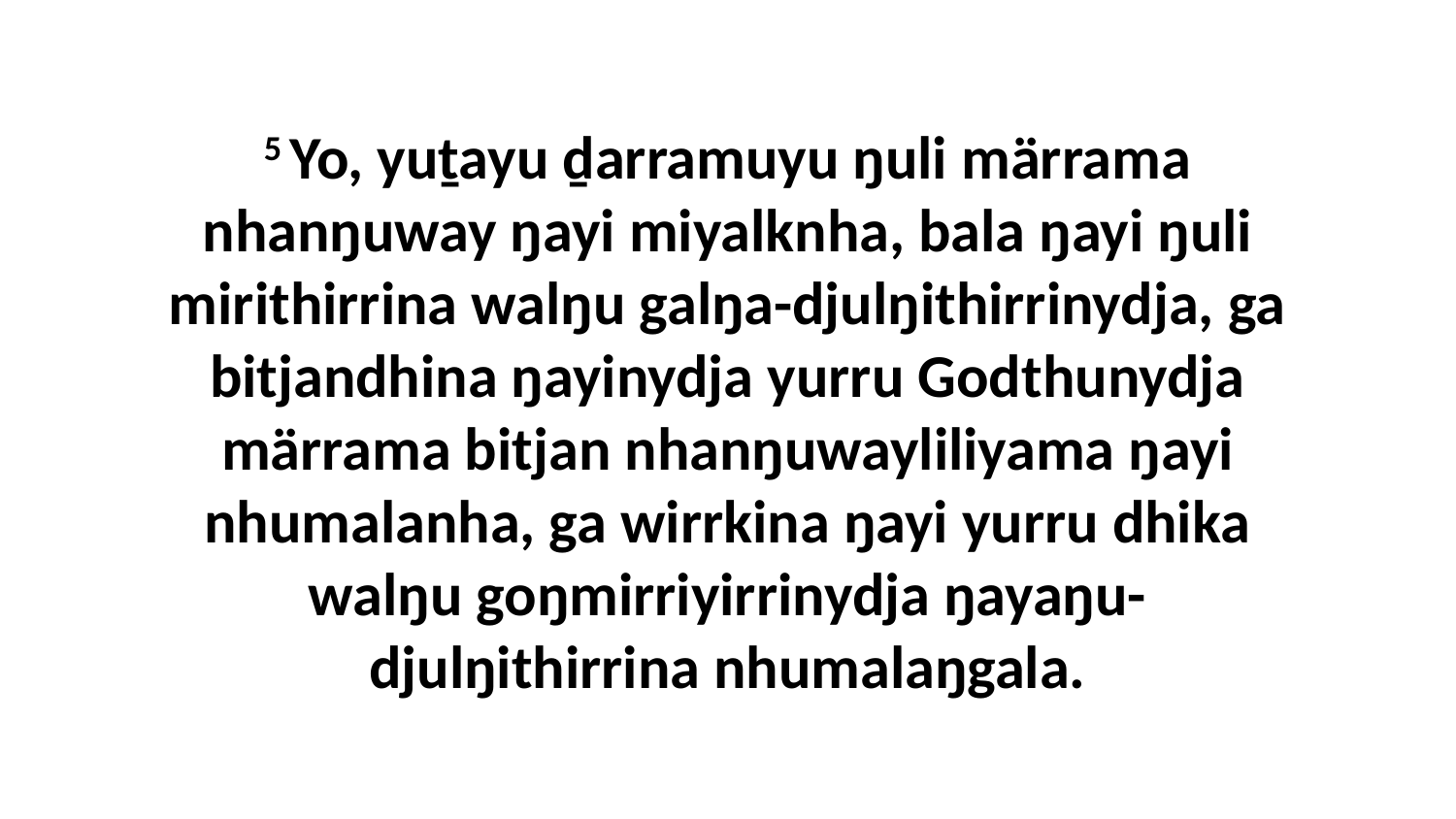

5 Yo, yuṯayu ḏarramuyu ŋuli märrama nhanŋuway ŋayi miyalknha, bala ŋayi ŋuli mirithirrina walŋu galŋa-djulŋithirrinydja, ga bitjandhina ŋayinydja yurru Godthunydja märrama bitjan nhanŋuwayliliyama ŋayi nhumalanha, ga wirrkina ŋayi yurru dhika walŋu goŋmirriyirrinydja ŋayaŋu-djulŋithirrina nhumalaŋgala.